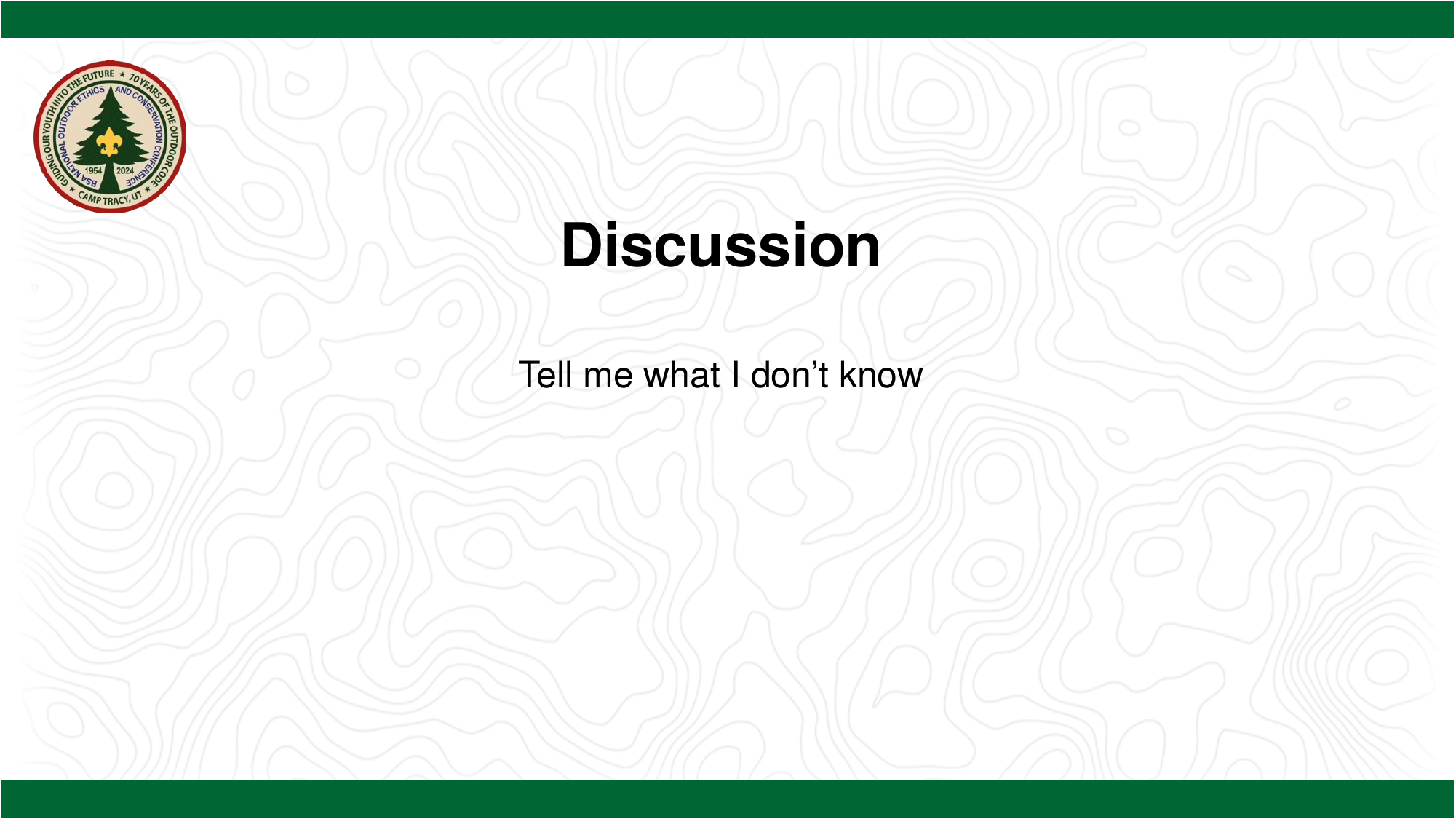

Discussion

Tell me what I don’t know